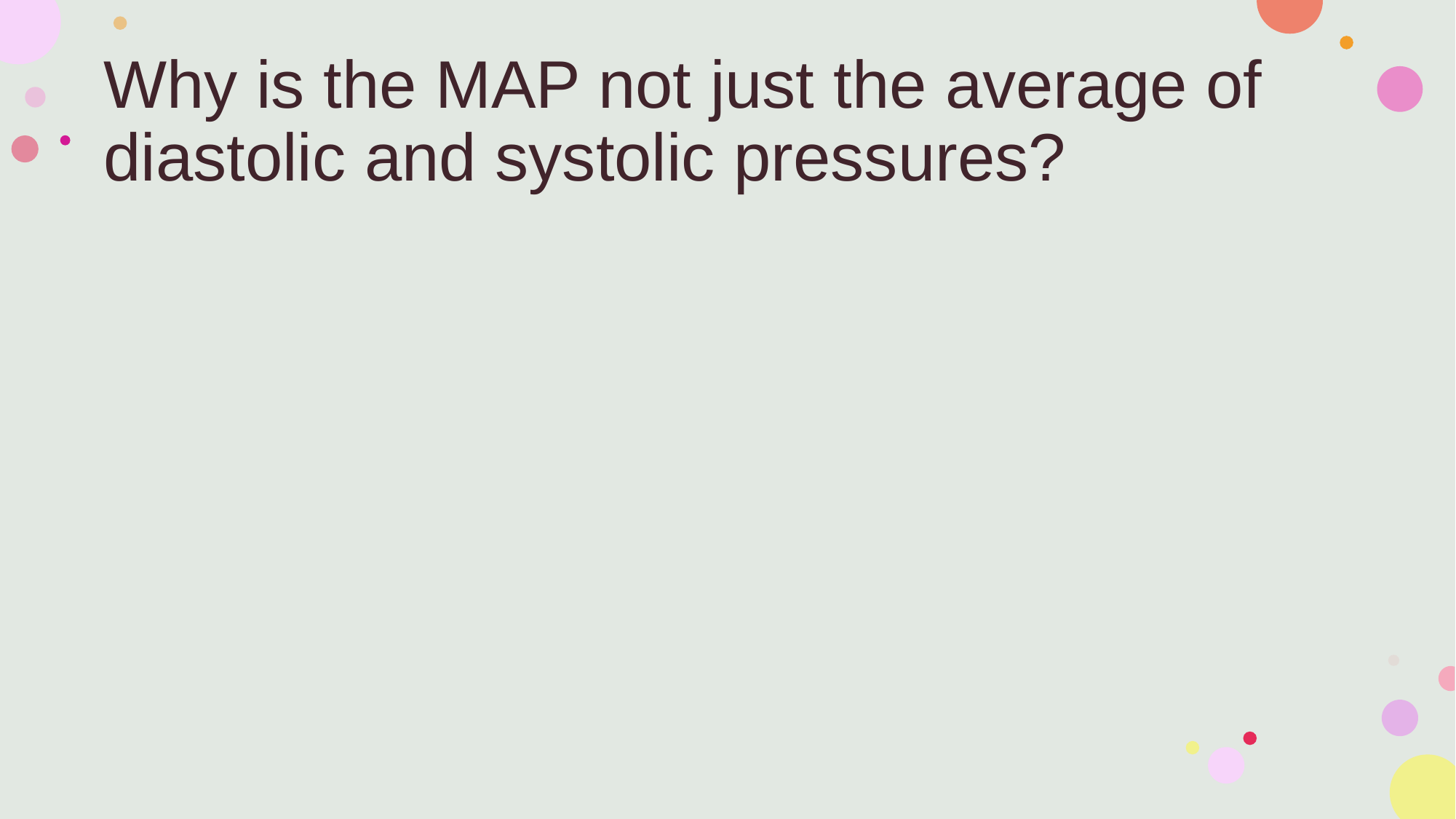

# Why is the MAP not just the average of diastolic and systolic pressures?